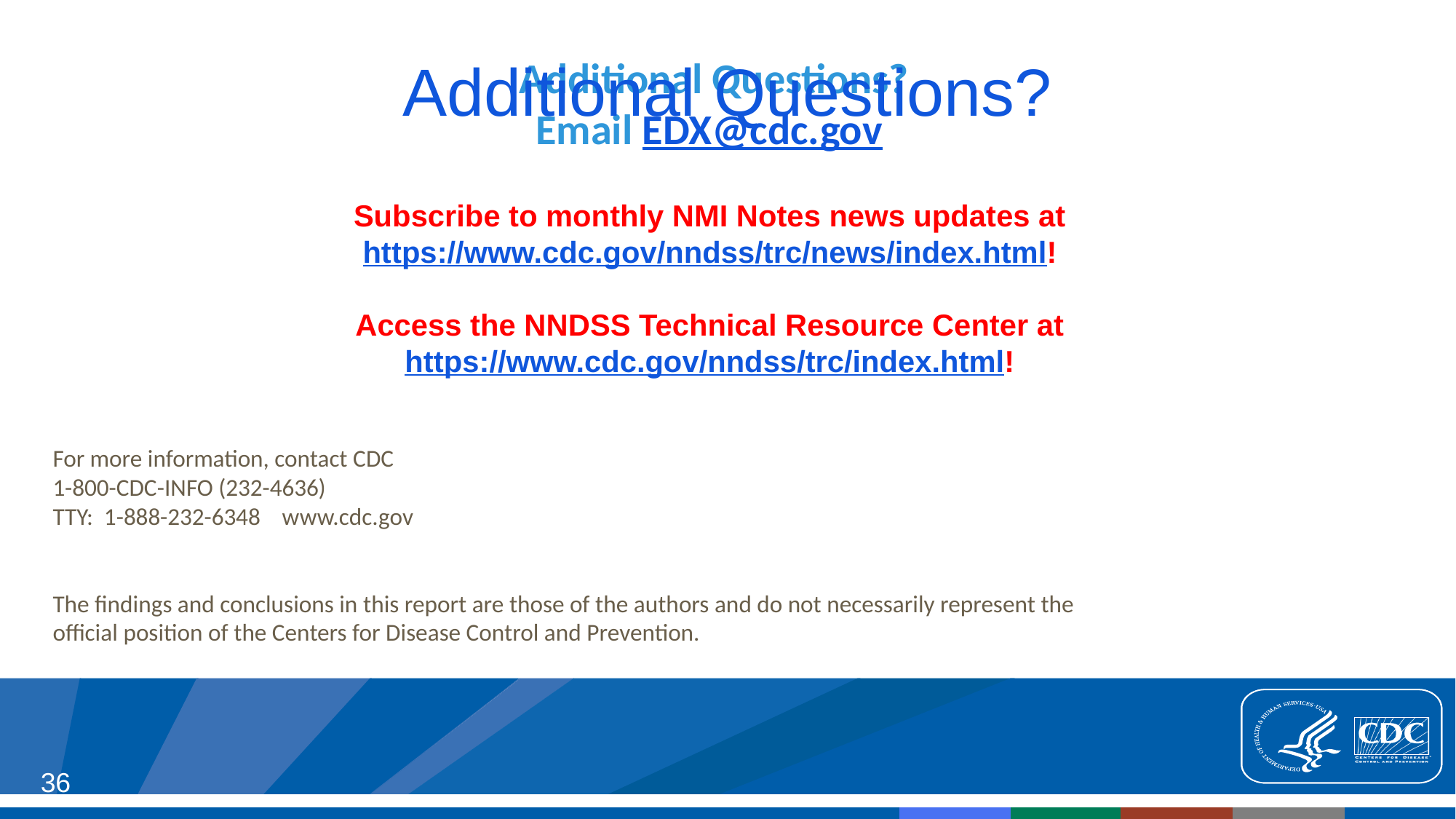

Additional Questions?
Additional Questions?
Email EDX@cdc.gov

Subscribe to monthly NMI Notes news updates at https://www.cdc.gov/nndss/trc/news/index.html!

Access the NNDSS Technical Resource Center at https://www.cdc.gov/nndss/trc/index.html!